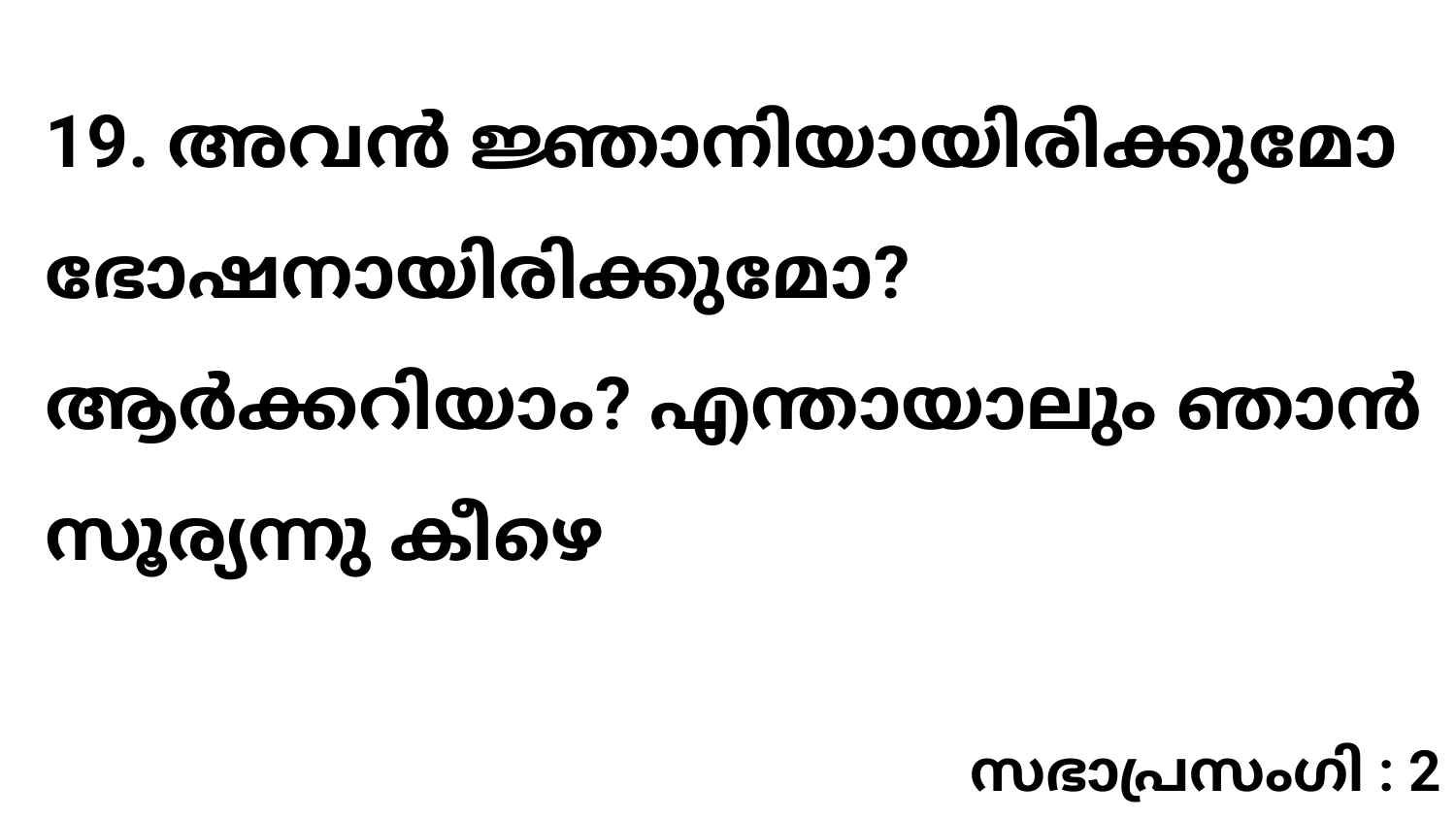

19. അവൻ ജ്ഞാനിയായിരിക്കുമോ ഭോഷനായിരിക്കുമോ? ആർക്കറിയാം? എന്തായാലും ഞാൻ സൂര്യന്നു കീഴെ
സഭാപ്രസംഗി : 2